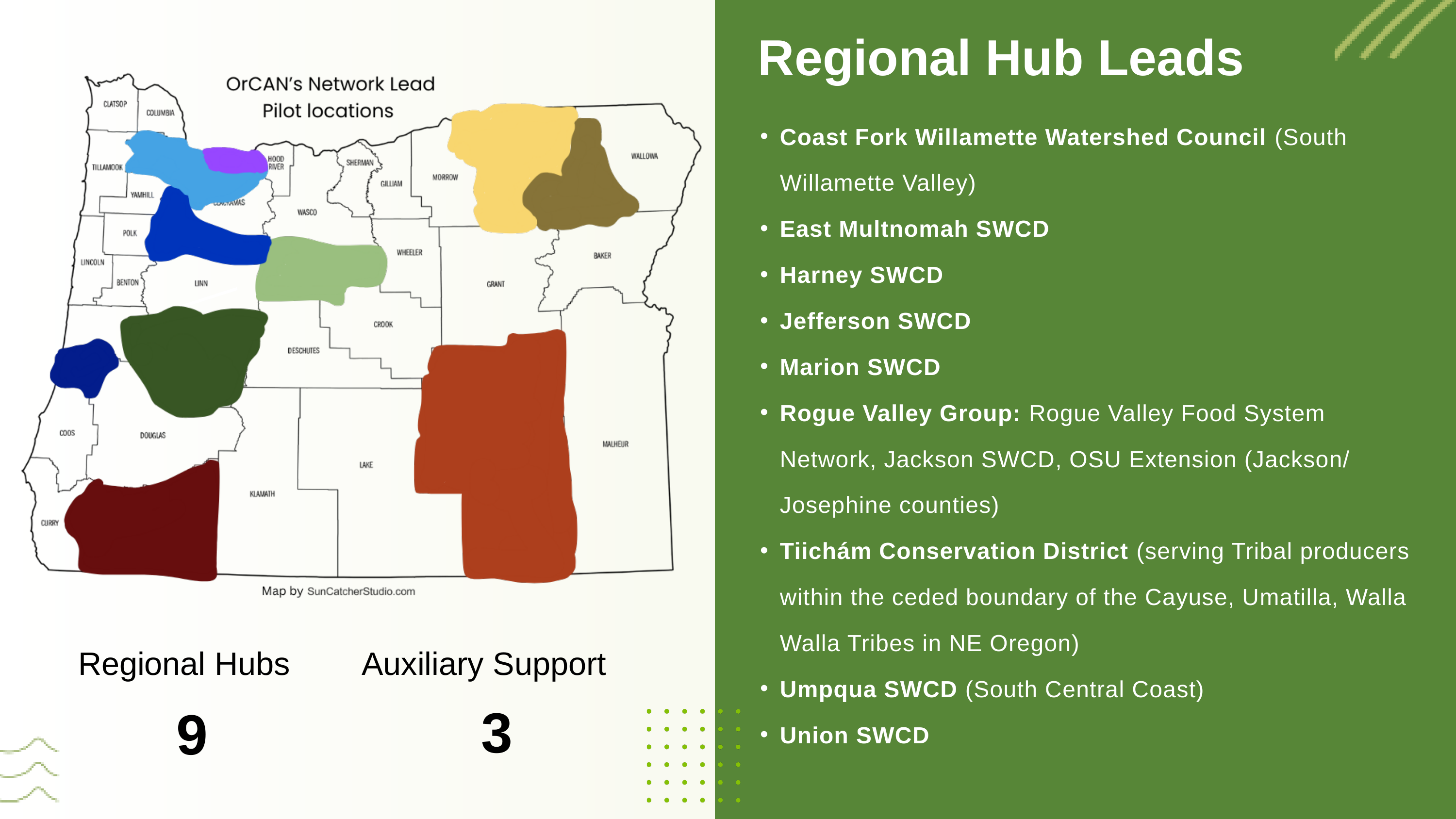

Regional Hub Leads

Coast Fork Willamette Watershed Council (South Willamette Valley)
East Multnomah SWCD
Harney SWCD
Jefferson SWCD
Marion SWCD
Rogue Valley Group: Rogue Valley Food System Network, Jackson SWCD, OSU Extension (Jackson/ Josephine counties)
Tiichám Conservation District (serving Tribal producers within the ceded boundary of the Cayuse, Umatilla, Walla Walla Tribes in NE Oregon)
Umpqua SWCD (South Central Coast)
Union SWCD

Regional Hubs
Auxiliary Support
3
9